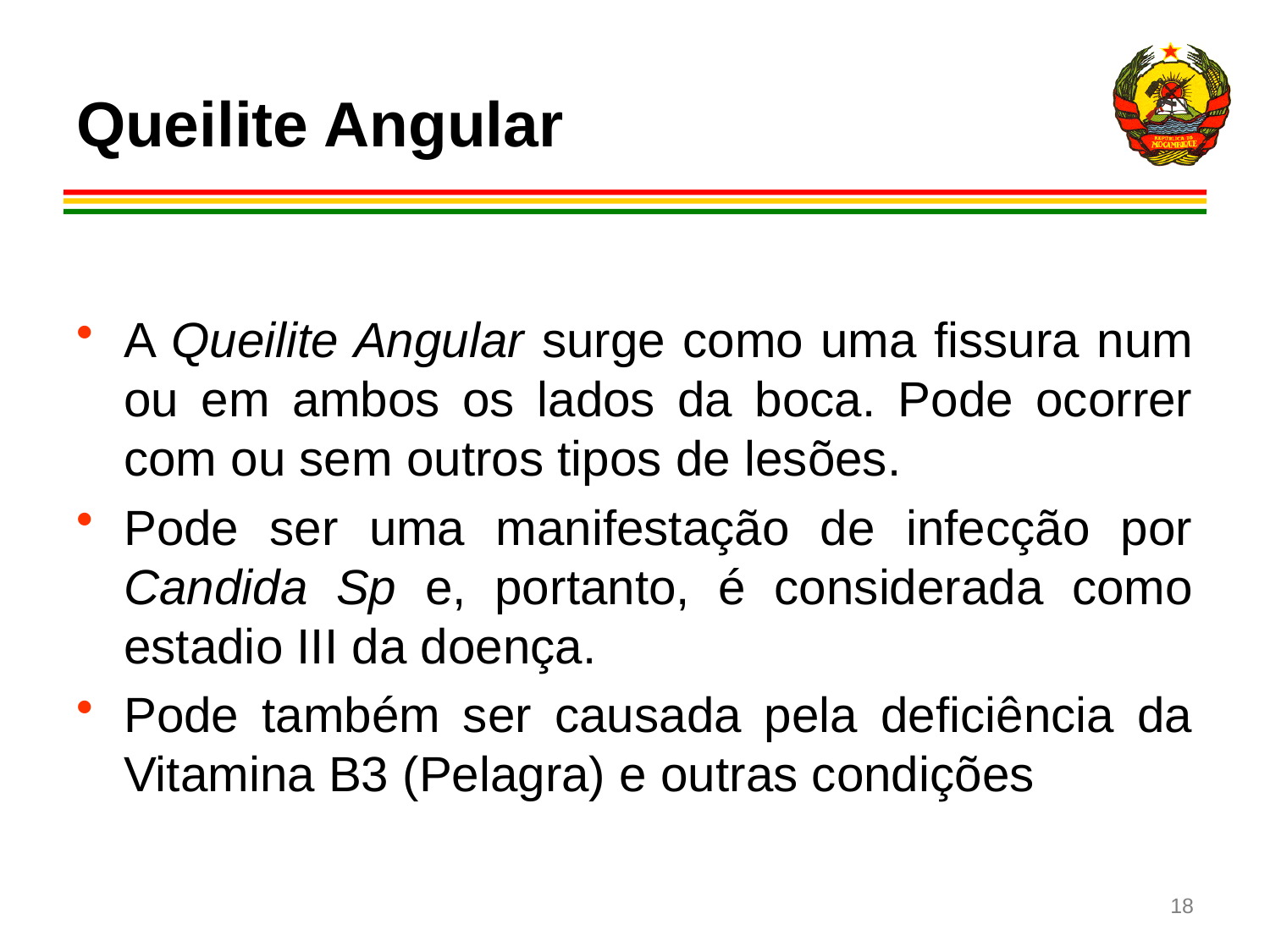

# Queilite Angular

A Queilite Angular surge como uma fissura num ou em ambos os lados da boca. Pode ocorrer com ou sem outros tipos de lesões.
Pode ser uma manifestação de infecção por Candida Sp e, portanto, é considerada como estadio III da doença.
Pode também ser causada pela deficiência da Vitamina B3 (Pelagra) e outras condições